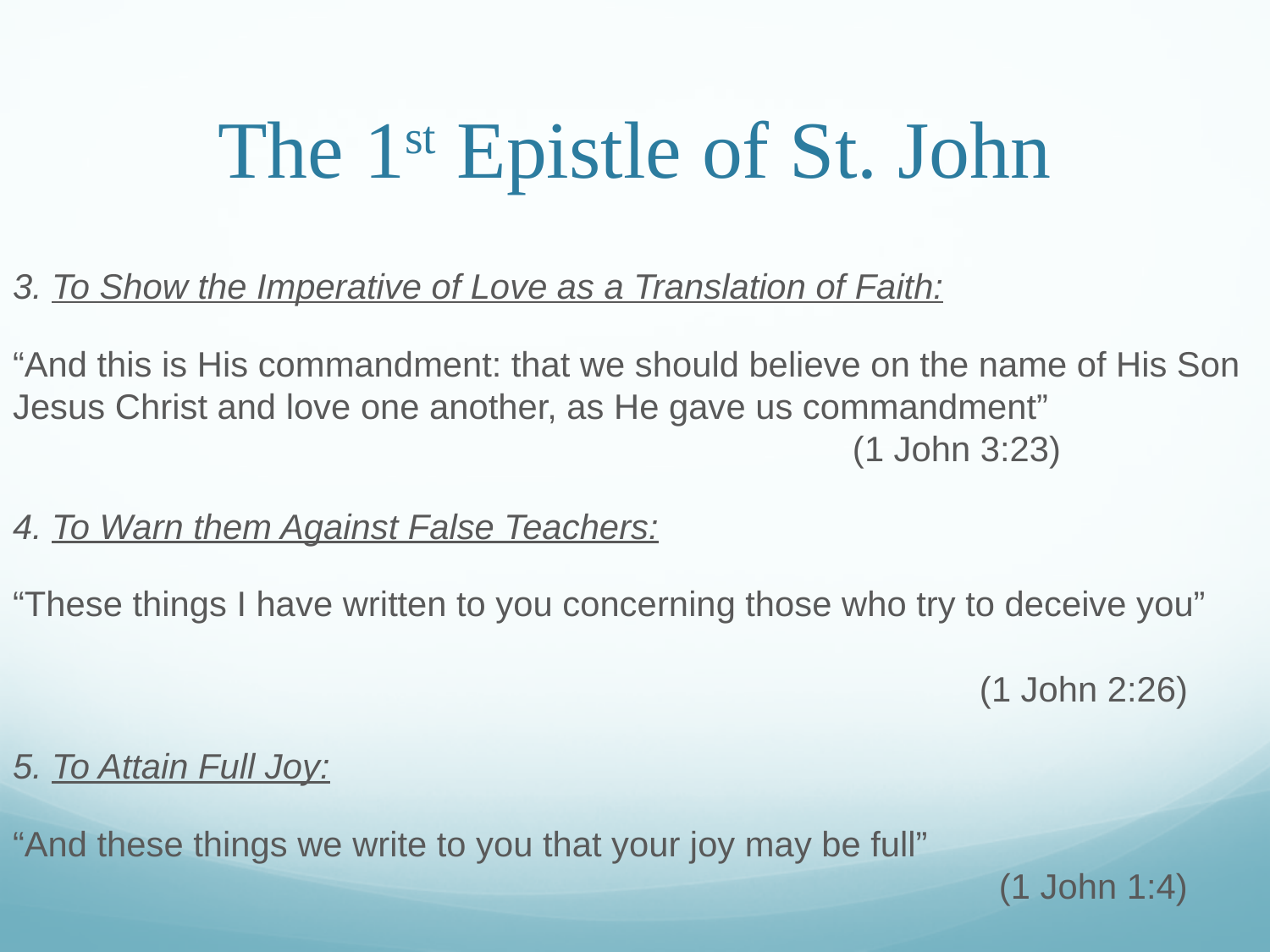

# The 1st Epistle of St. John
3. To Show the Imperative of Love as a Translation of Faith:
“And this is His commandment: that we should believe on the name of His Son Jesus Christ and love one another, as He gave us commandment”							        (1 John 3:23)
4. To Warn them Against False Teachers:
“These things I have written to you concerning those who try to deceive you”																        (1 John 2:26)
5. To Attain Full Joy:
“And these things we write to you that your joy may be full”									          (1 John 1:4)